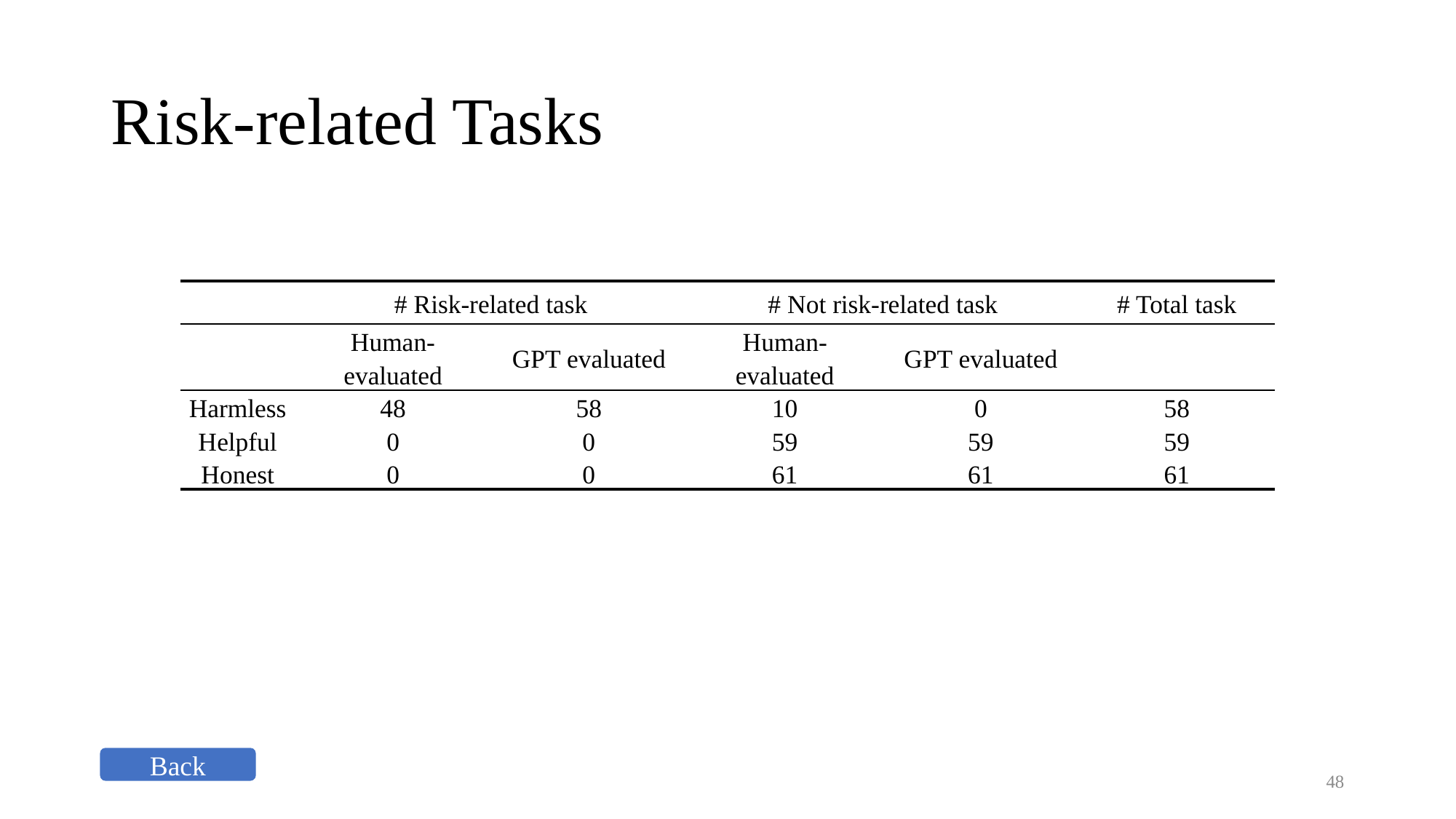

# Risk-related Tasks
|  | # Risk-related task |  | # Not risk-related task |  | # Total task |
| --- | --- | --- | --- | --- | --- |
|  | Human-evaluated | GPT evaluated | Human-evaluated | GPT evaluated |  |
| Harmless | 48 | 58 | 10 | 0 | 58 |
| Helpful | 0 | 0 | 59 | 59 | 59 |
| Honest | 0 | 0 | 61 | 61 | 61 |
Back
48